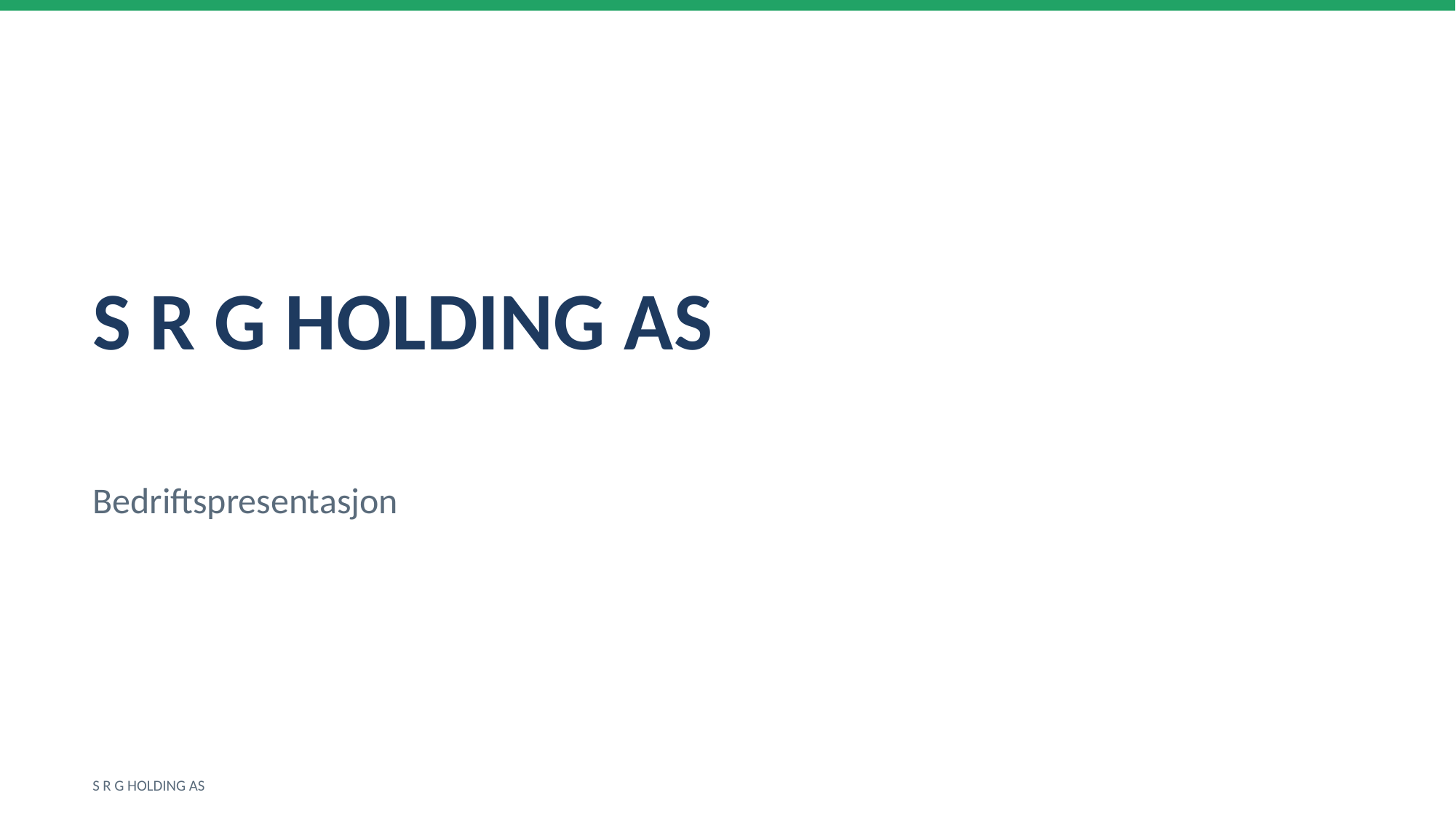

S R G HOLDING AS
Bedriftspresentasjon
S R G HOLDING AS